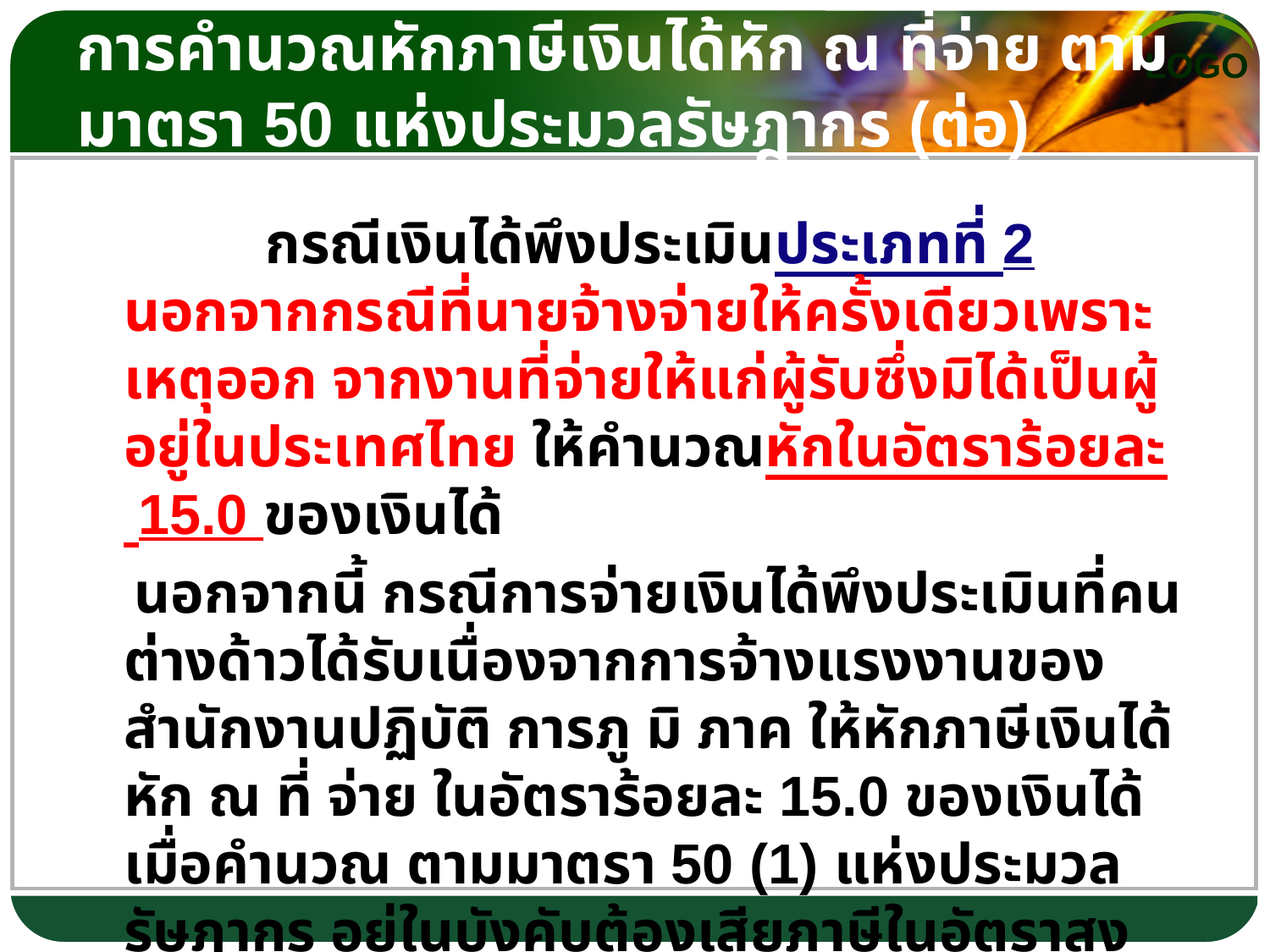

# การคำนวณหักภาษีเงินได้หัก ณ ที่จ่าย ตามมาตรา 50 แห่งประมวลรัษฎากร (ต่อ)
		 กรณีเงินได้พึงประเมินประเภทที่ 2 นอกจากกรณีที่นายจ้างจ่ายให้ครั้งเดียวเพราะเหตุออก จากงานที่จ่ายให้แก่ผู้รับซึ่งมิได้เป็นผู้อยู่ในประเทศไทย ให้คำนวณหักในอัตราร้อยละ 15.0 ของเงินได้
    นอกจากนี้ กรณีการจ่ายเงินได้พึงประเมินที่คนต่างด้าวได้รับเนื่องจากการจ้างแรงงานของ สำนักงานปฏิบัติ การภู มิ ภาค ให้หักภาษีเงินได้หัก ณ ที่ จ่าย ในอัตราร้อยละ 15.0 ของเงินได้ เมื่อคำนวณ ตามมาตรา 50 (1) แห่งประมวลรัษฎากร อยู่ในบังคับต้องเสียภาษีในอัตราสูงกว่าร้อยละ 15.0 ของ เงินได้ (พ.ร.บ. 405)